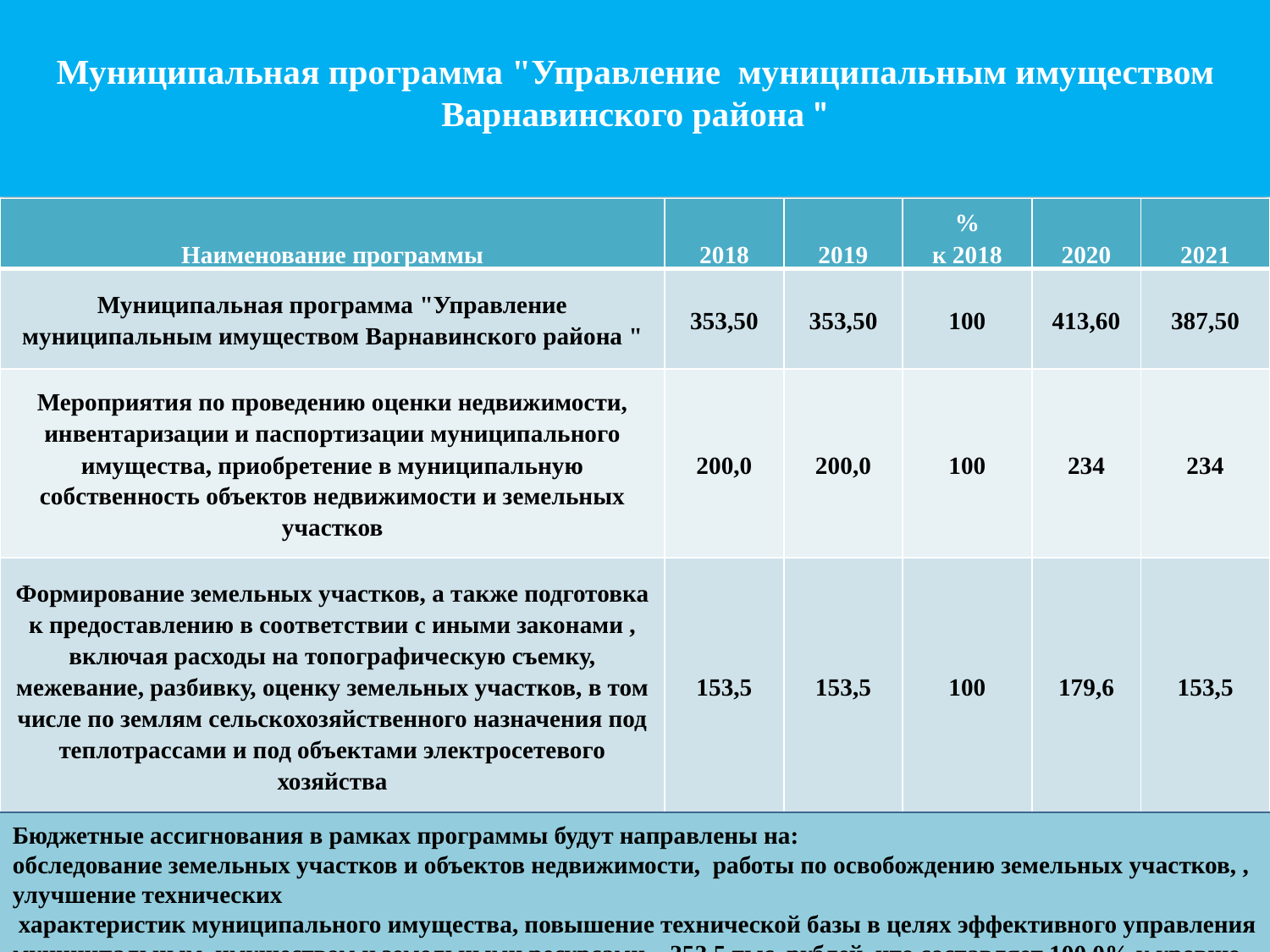

# Муниципальная программа "Управление  муниципальным имуществом Варнавинского района "
| Наименование программы | 2018 | 2019 | % к 2018 | 2020 | 2021 |
| --- | --- | --- | --- | --- | --- |
| Муниципальная программа "Управление муниципальным имуществом Варнавинского района " | 353,50 | 353,50 | 100 | 413,60 | 387,50 |
| Мероприятия по проведению оценки недвижимости, инвентаризации и паспортизации муниципального имущества, приобретение в муниципальную собственность объектов недвижимости и земельных участков | 200,0 | 200,0 | 100 | 234 | 234 |
| Формирование земельных участков, а также подготовка к предоставлению в соответствии с иными законами , включая расходы на топографическую съемку, межевание, разбивку, оценку земельных участков, в том числе по землям сельскохозяйственного назначения под теплотрассами и под объектами электросетевого хозяйства | 153,5 | 153,5 | 100 | 179,6 | 153,5 |

Бюджетные ассигнования в рамках программы будут направлены на:
обследование земельных участков и объектов недвижимости,  работы по освобождению земельных участков, ,  улучшение технических
 характеристик муниципального имущества, повышение технической базы в целях эффективного управления муниципальным  имуществом и земельными ресурсами – 353,5 тыс. рублей, что составляет 100,0% к уровню 2018 года.
На 2020 год расходы по программе составят 413,6 т.руб, на 2021год 387,5т.руб.